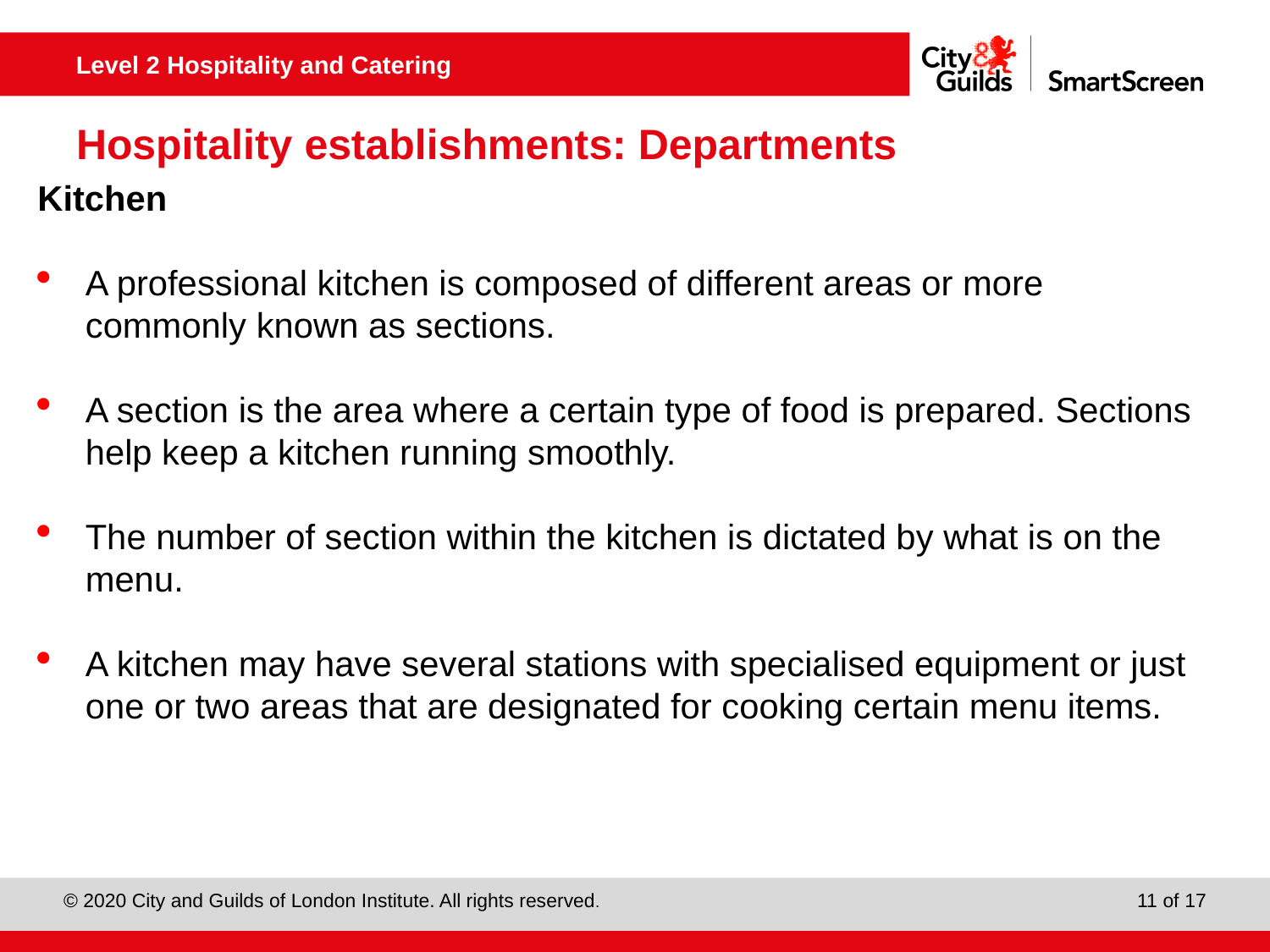

# Hospitality establishments: Departments
Kitchen

A professional kitchen is composed of different areas or more commonly known as sections.

A section is the area where a certain type of food is prepared. Sections help keep a kitchen running smoothly.

The number of section within the kitchen is dictated by what is on the menu.

A kitchen may have several stations with specialised equipment or just one or two areas that are designated for cooking certain menu items.